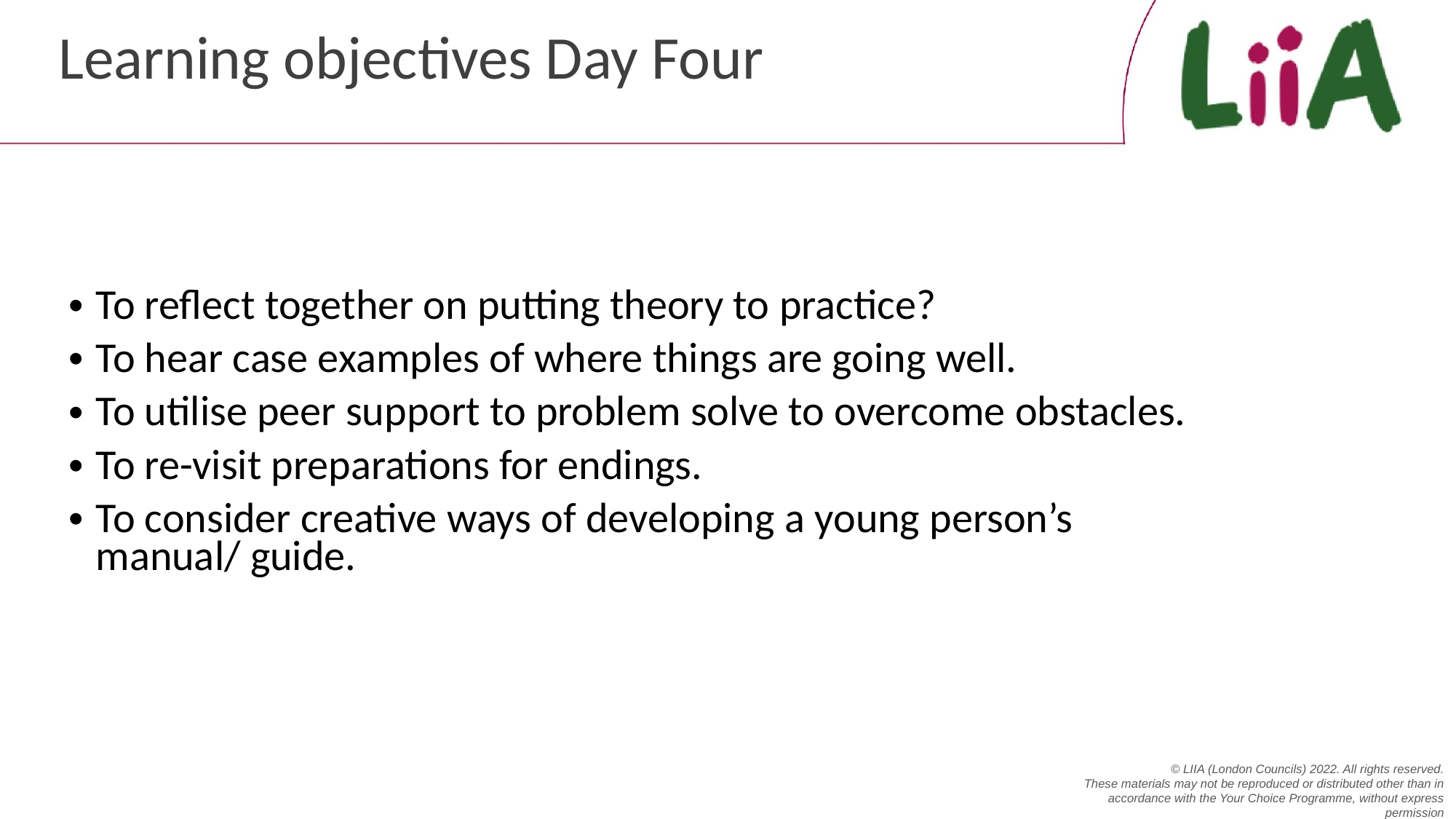

# Learning objectives Day Four
To reflect together on putting theory to practice?
To hear case examples of where things are going well.
To utilise peer support to problem solve to overcome obstacles.
To re-visit preparations for endings.
To consider creative ways of developing a young person’s manual/ guide.